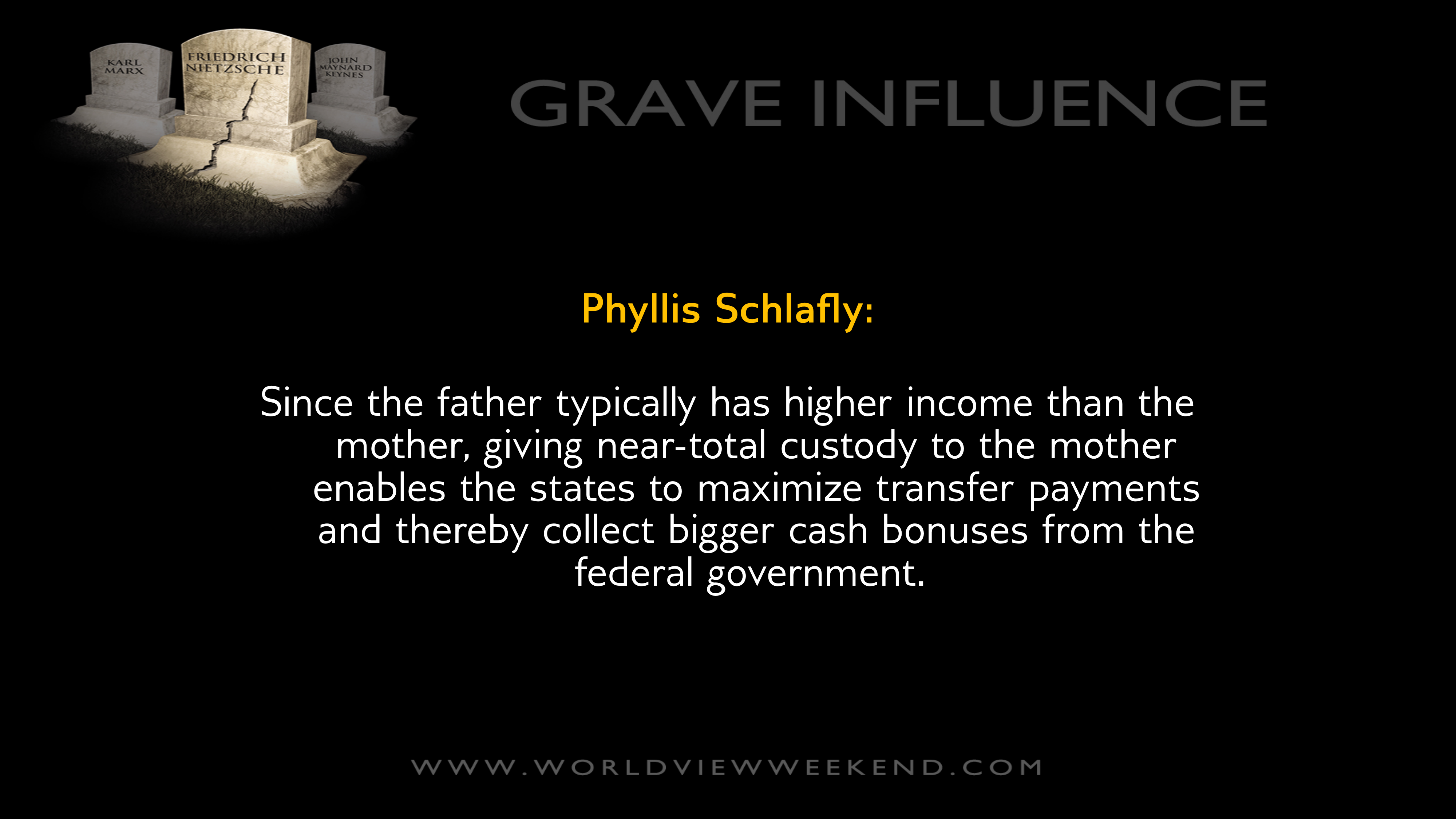

Phyllis Schlafly:
Since the father typically has higher income than the mother, giving near-total custody to the mother enables the states to maximize transfer payments and thereby collect bigger cash bonuses from the federal government.